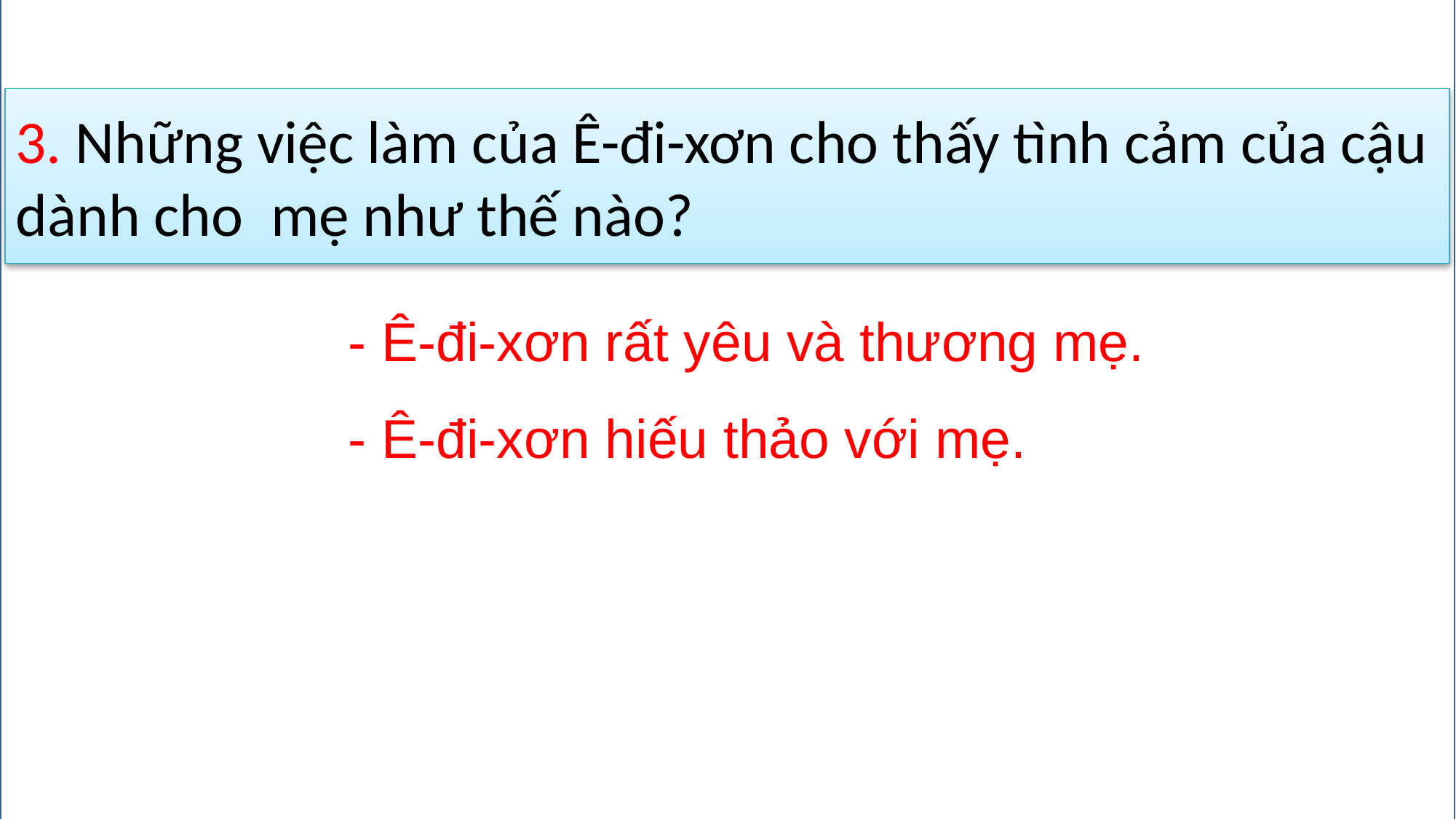

3. Những việc làm của Ê-đi-xơn cho thấy tình cảm của cậu dành cho  mẹ như thế nào?

        - Ê-đi-xơn rất yêu và thương mẹ.
        - Ê-đi-xơn hiếu thảo với mẹ.